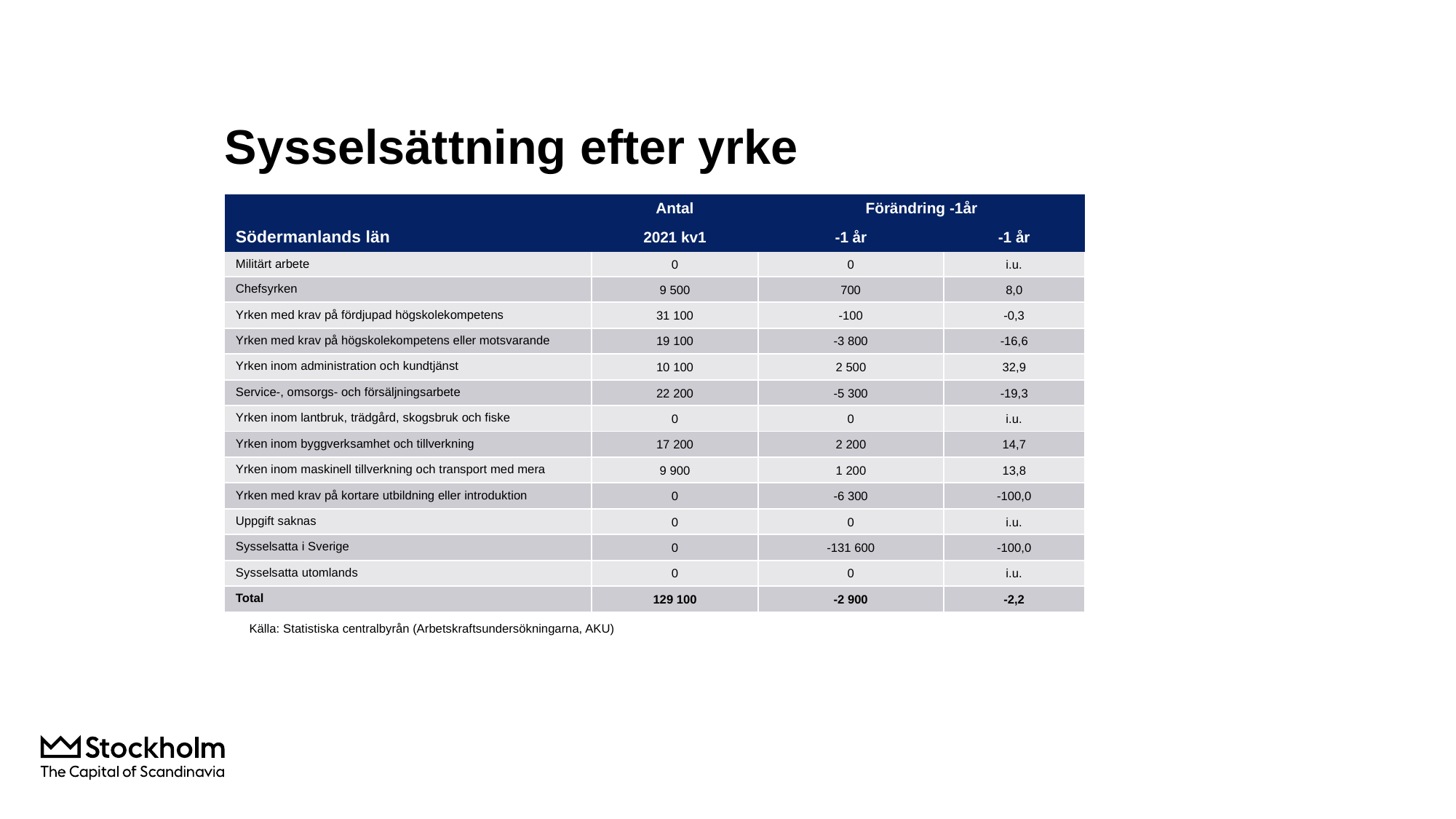

# Sysselsättning efter yrke
|  | Antal | Förändring -1år |  |
| --- | --- | --- | --- |
| Södermanlands län | 2021 kv1 | -1 år | -1 år |
| Militärt arbete | 0 | 0 | i.u. |
| Chefsyrken | 9 500 | 700 | 8,0 |
| Yrken med krav på fördjupad högskolekompetens | 31 100 | -100 | -0,3 |
| Yrken med krav på högskolekompetens eller motsvarande | 19 100 | -3 800 | -16,6 |
| Yrken inom administration och kundtjänst | 10 100 | 2 500 | 32,9 |
| Service-, omsorgs- och försäljningsarbete | 22 200 | -5 300 | -19,3 |
| Yrken inom lantbruk, trädgård, skogsbruk och fiske | 0 | 0 | i.u. |
| Yrken inom byggverksamhet och tillverkning | 17 200 | 2 200 | 14,7 |
| Yrken inom maskinell tillverkning och transport med mera | 9 900 | 1 200 | 13,8 |
| Yrken med krav på kortare utbildning eller introduktion | 0 | -6 300 | -100,0 |
| Uppgift saknas | 0 | 0 | i.u. |
| Sysselsatta i Sverige | 0 | -131 600 | -100,0 |
| Sysselsatta utomlands | 0 | 0 | i.u. |
| Total | 129 100 | -2 900 | -2,2 |
Källa: Statistiska centralbyrån (Arbetskraftsundersökningarna, AKU)